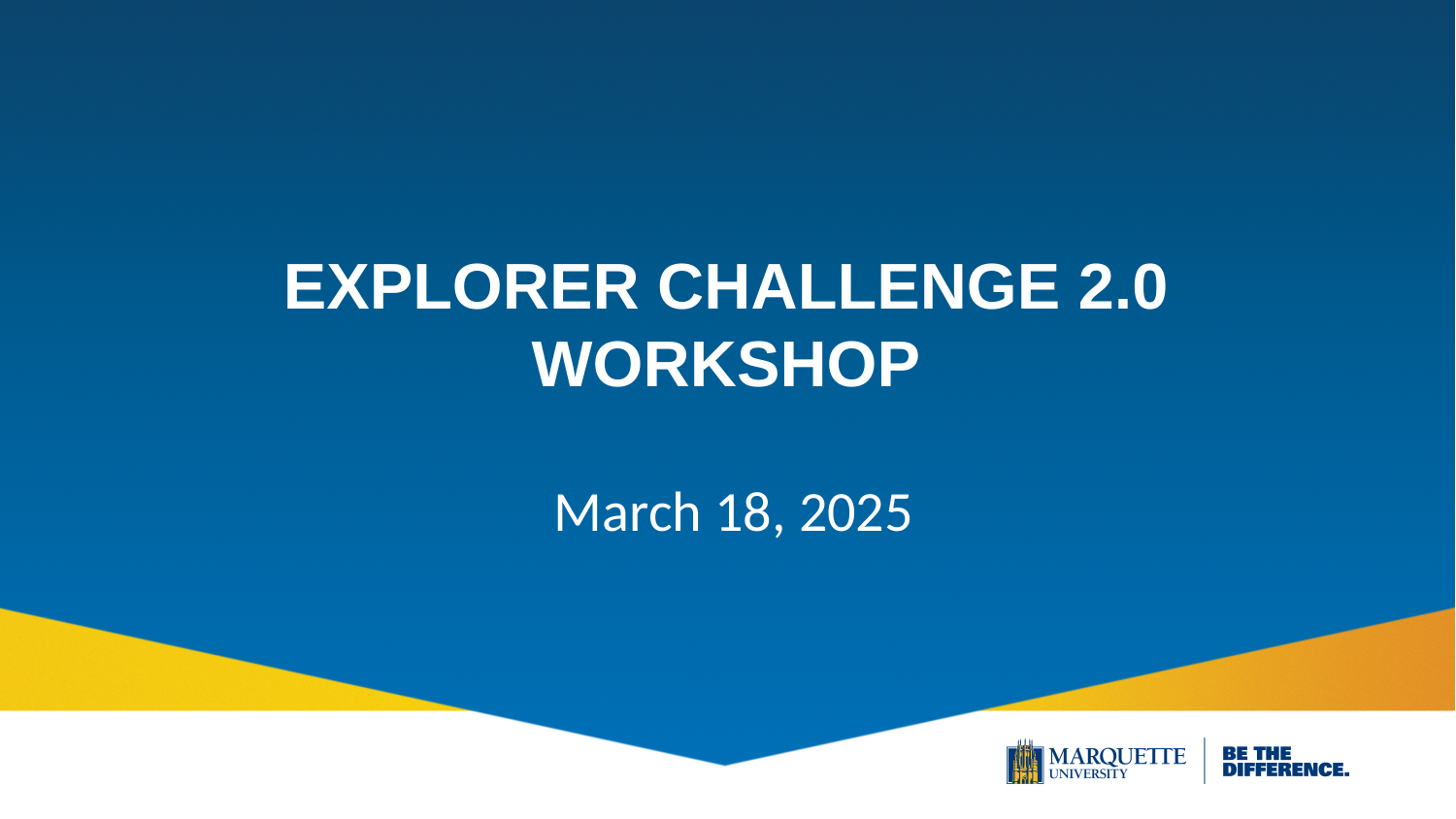

# Explorer challenge 2.0 Workshop
March 18, 2025